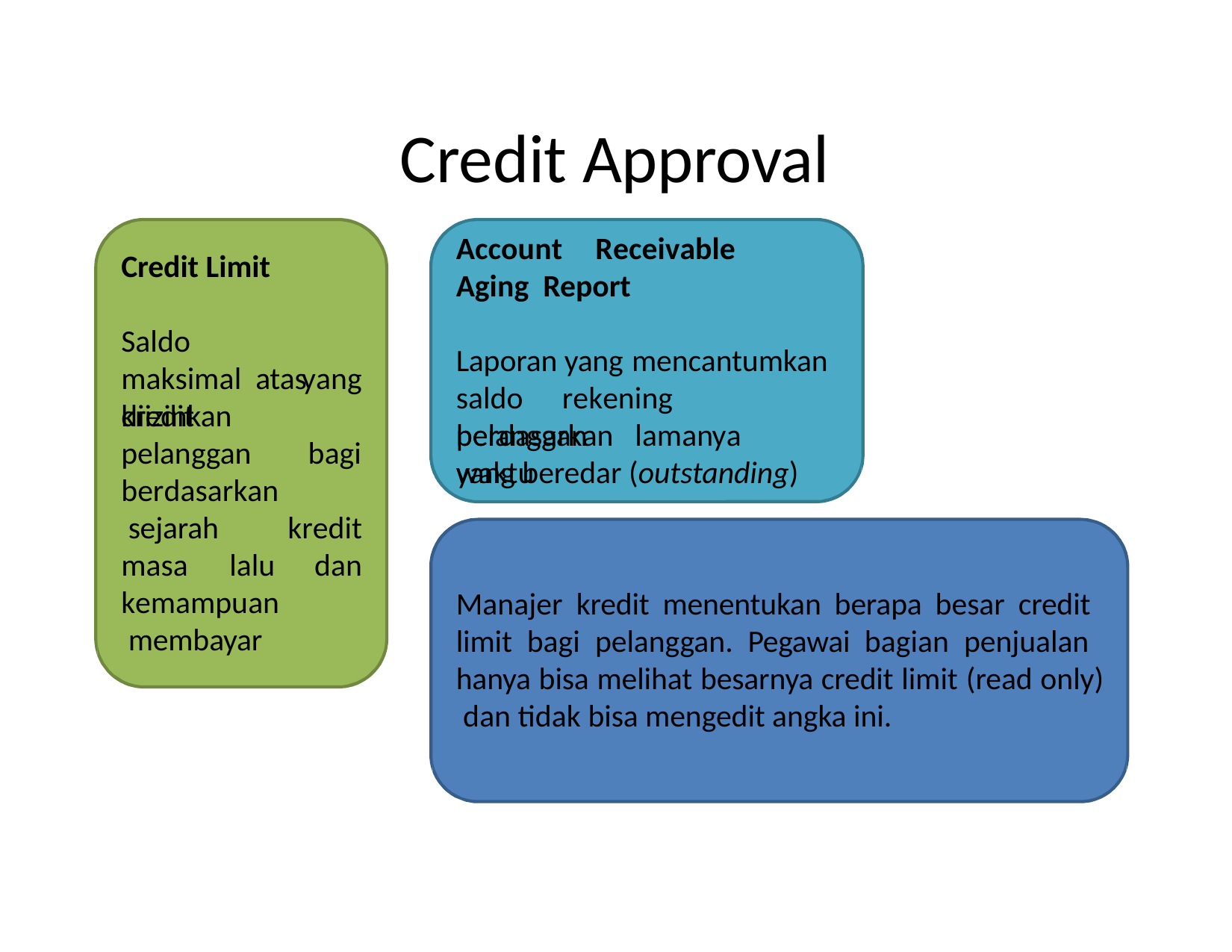

# Credit Approval

Account	Receivable	Aging  Report
Credit Limit
Saldo		maksimal  atas	kredit
Laporan yang mencantumkan
yang  bagi
saldo	rekening	pelanggan
diizinkan  pelanggan  berdasarkan  sejarah
berdasarkan	lamanya	waktu
yang beredar (outstanding)
kredit
dan

masa	lalu
kemampuan  membayar
Manajer kredit menentukan berapa besar credit  limit bagi pelanggan. Pegawai bagian penjualan  hanya bisa melihat besarnya credit limit (read only)  dan tidak bisa mengedit angka ini.